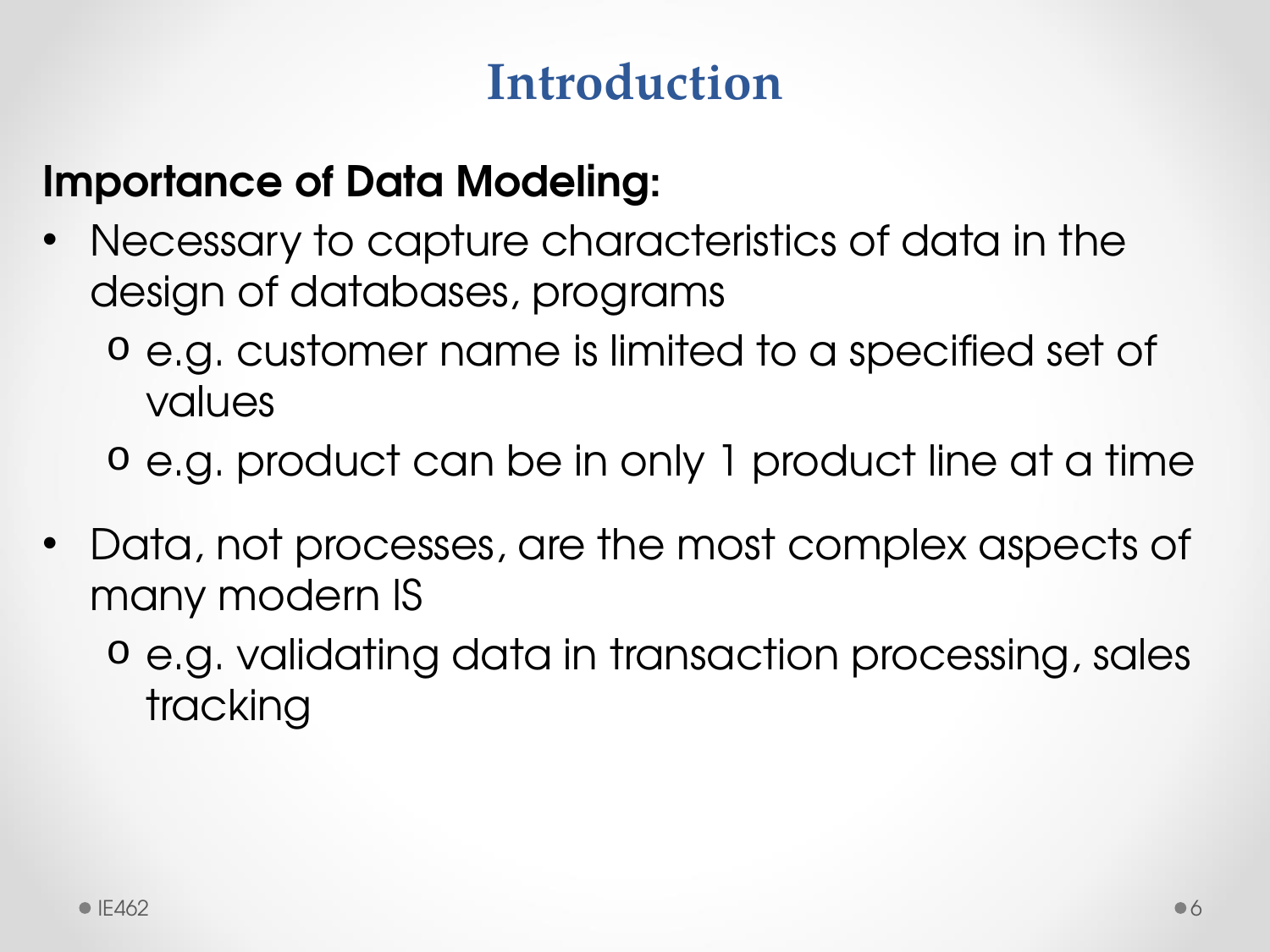

# Introduction
Importance of Data Modeling:
Necessary to capture characteristics of data in the design of databases, programs
e.g. customer name is limited to a specified set of values
e.g. product can be in only 1 product line at a time

Data, not processes, are the most complex aspects of many modern IS
e.g. validating data in transaction processing, sales tracking

IE462
6